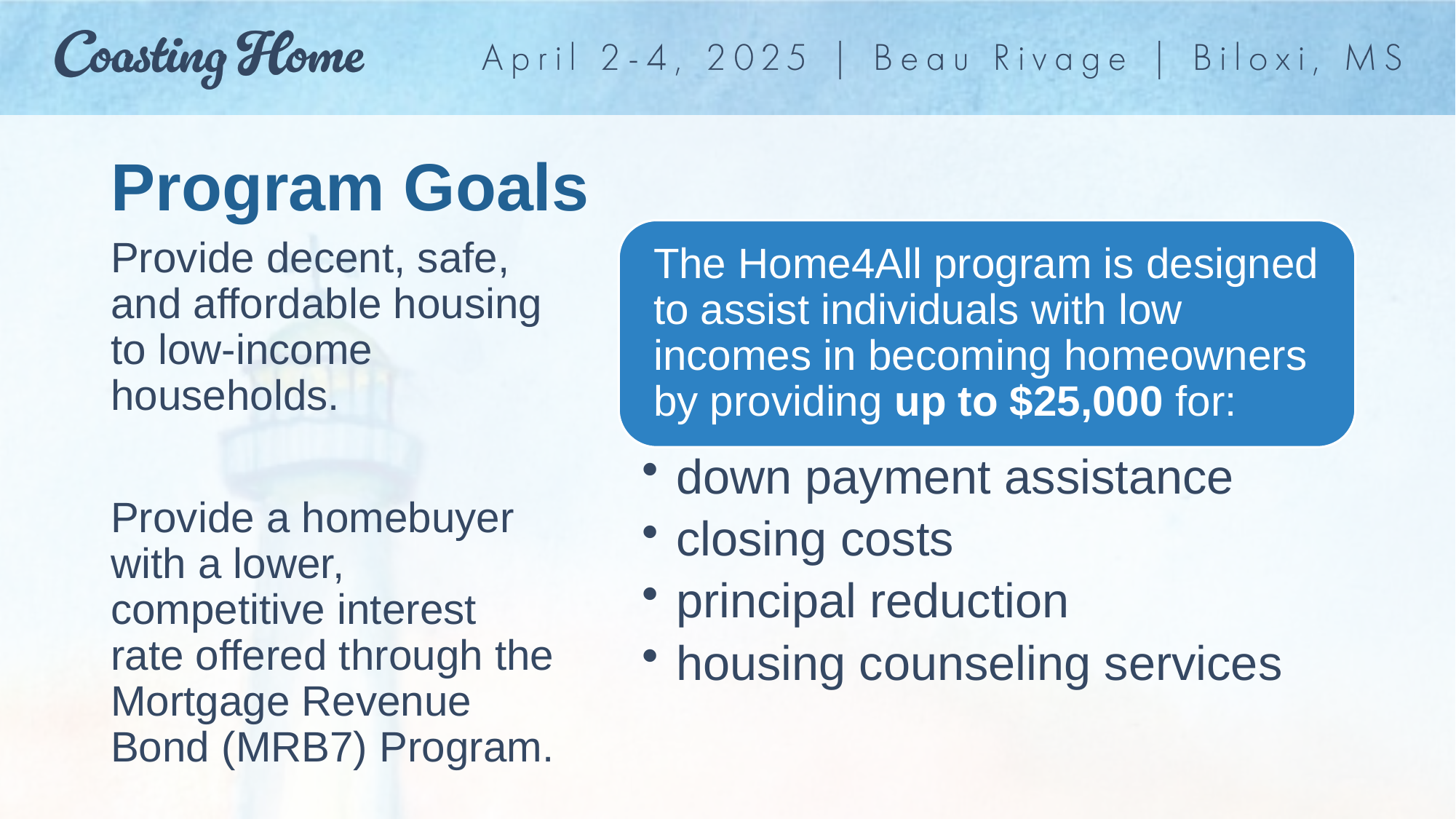

# Program Goals
The Home4All program is designed to assist individuals with low incomes in becoming homeowners by providing up to $25,000 for:
down payment assistance
closing costs
principal reduction
housing counseling services
Provide decent, safe, and affordable housing to low-income households.

Provide a homebuyer with a lower, competitive interest rate offered through the Mortgage Revenue Bond (MRB7) Program.